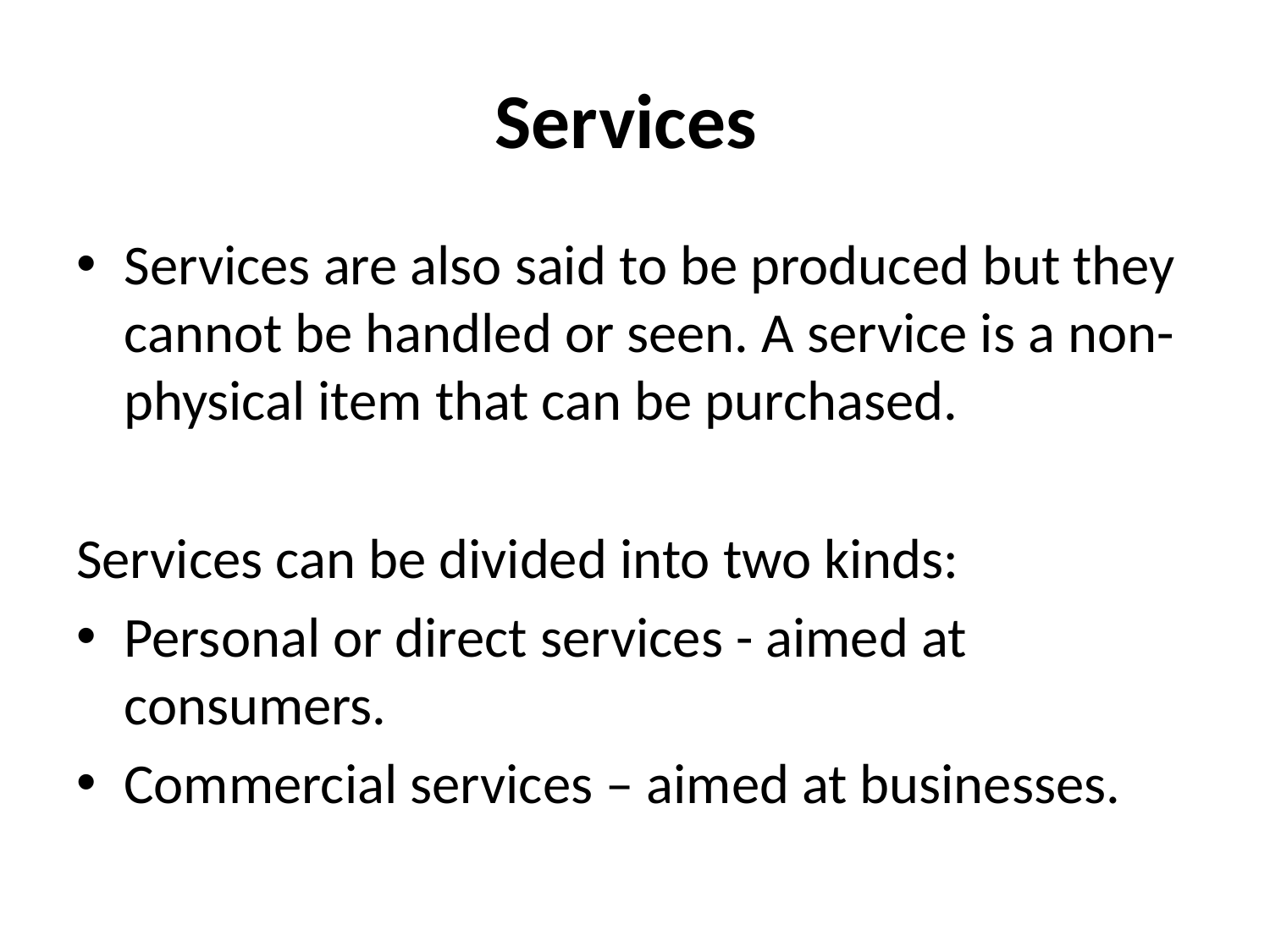

# Services
Services are also said to be produced but they cannot be handled or seen. A service is a non-physical item that can be purchased.

Services can be divided into two kinds:
Personal or direct services - aimed at consumers.
Commercial services – aimed at businesses.